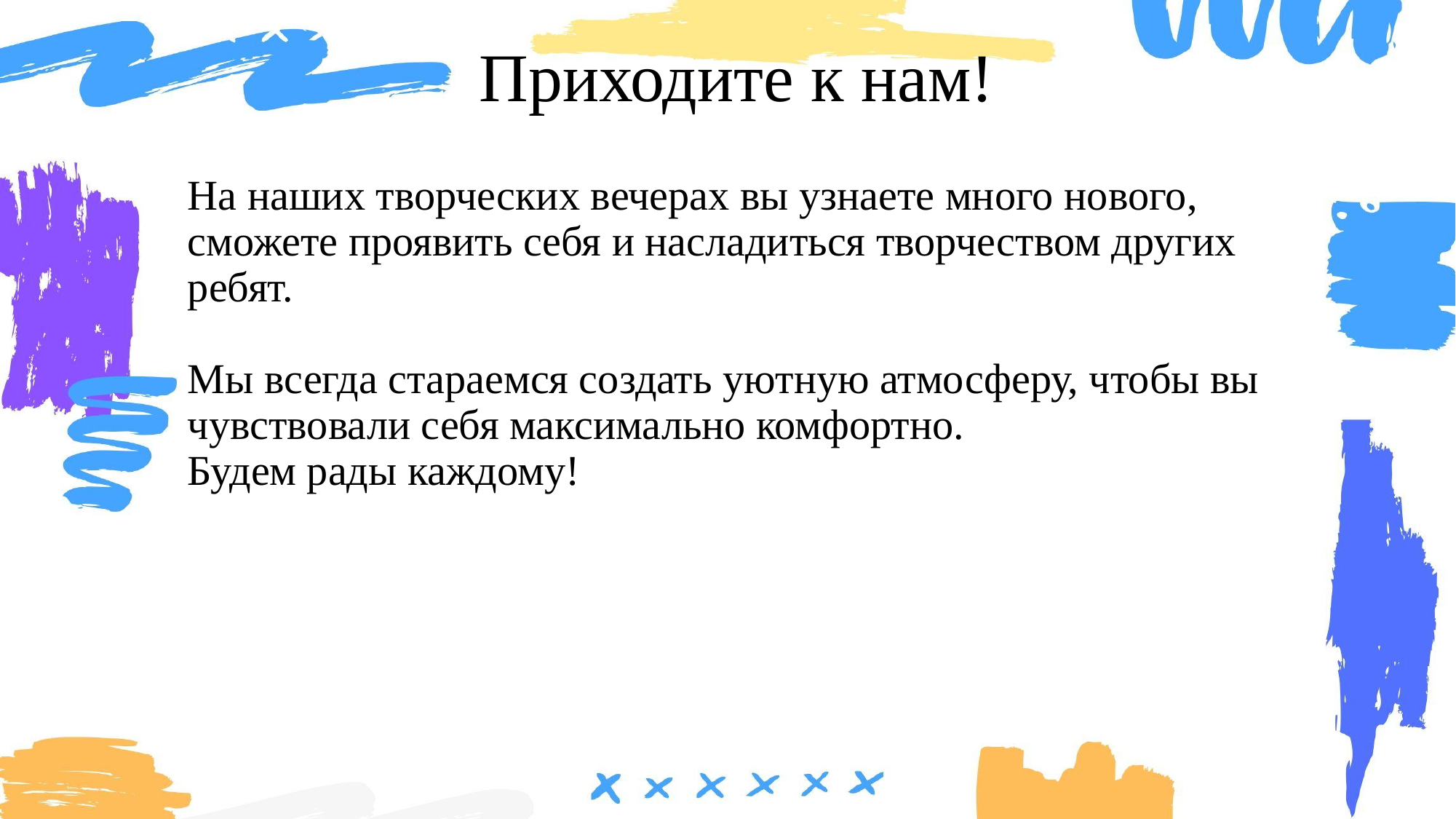

# Приходите к нам!
На наших творческих вечерах вы узнаете много нового, сможете проявить себя и насладиться творчеством других ребят.
Мы всегда стараемся создать уютную атмосферу, чтобы вы чувствовали себя максимально комфортно.
Будем рады каждому!